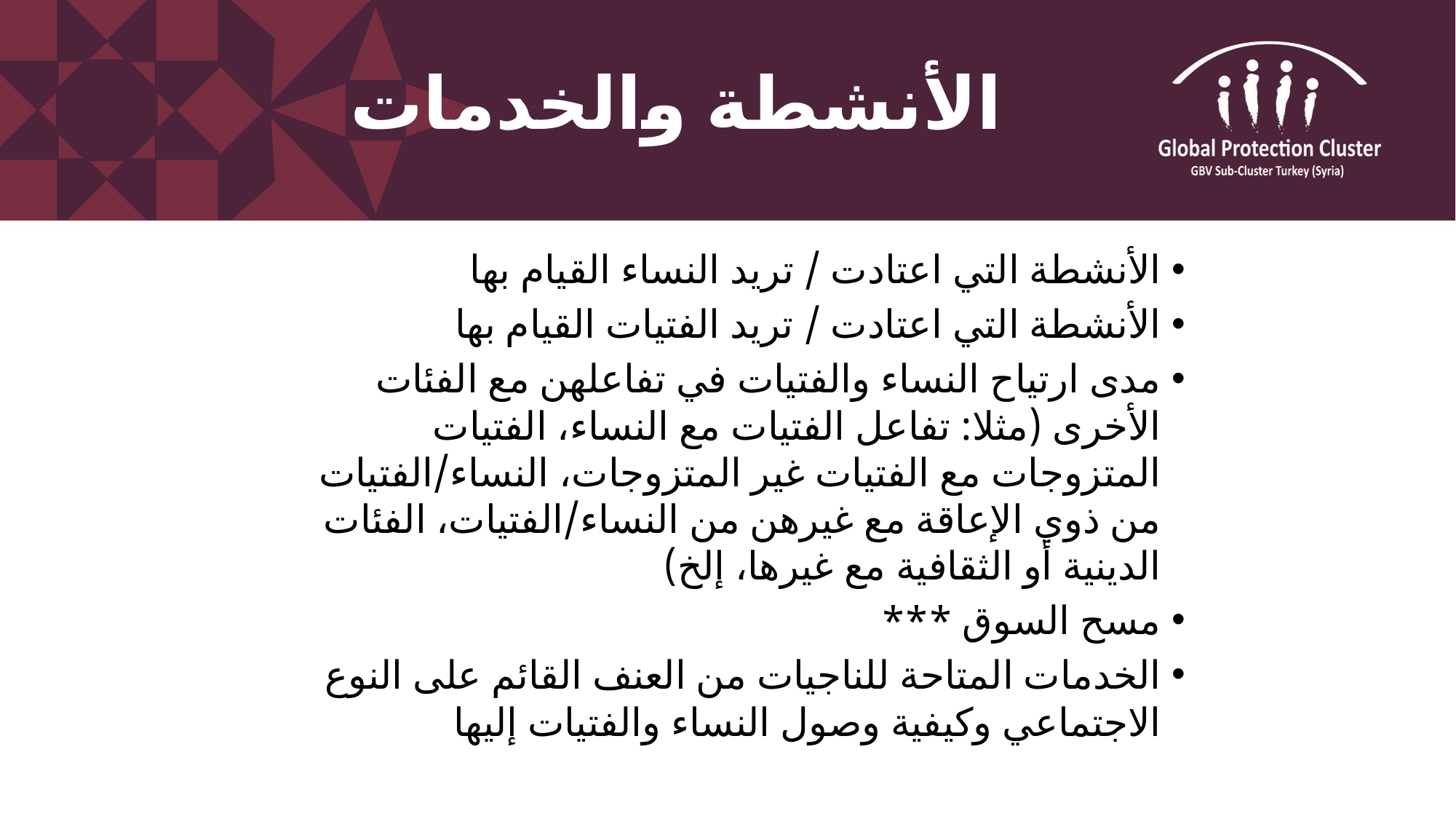

# الأنشطة والخدمات
الأنشطة التي اعتادت / تريد النساء القيام بها
الأنشطة التي اعتادت / تريد الفتيات القيام بها
مدى ارتياح النساء والفتيات في تفاعلهن مع الفئات الأخرى (مثلا: تفاعل الفتيات مع النساء، الفتيات المتزوجات مع الفتيات غير المتزوجات، النساء/الفتيات من ذوي الإعاقة مع غيرهن من النساء/الفتيات، الفئات الدينية أو الثقافية مع غيرها، إلخ)
مسح السوق ***
الخدمات المتاحة للناجيات من العنف القائم على النوع الاجتماعي وكيفية وصول النساء والفتيات إليها
44